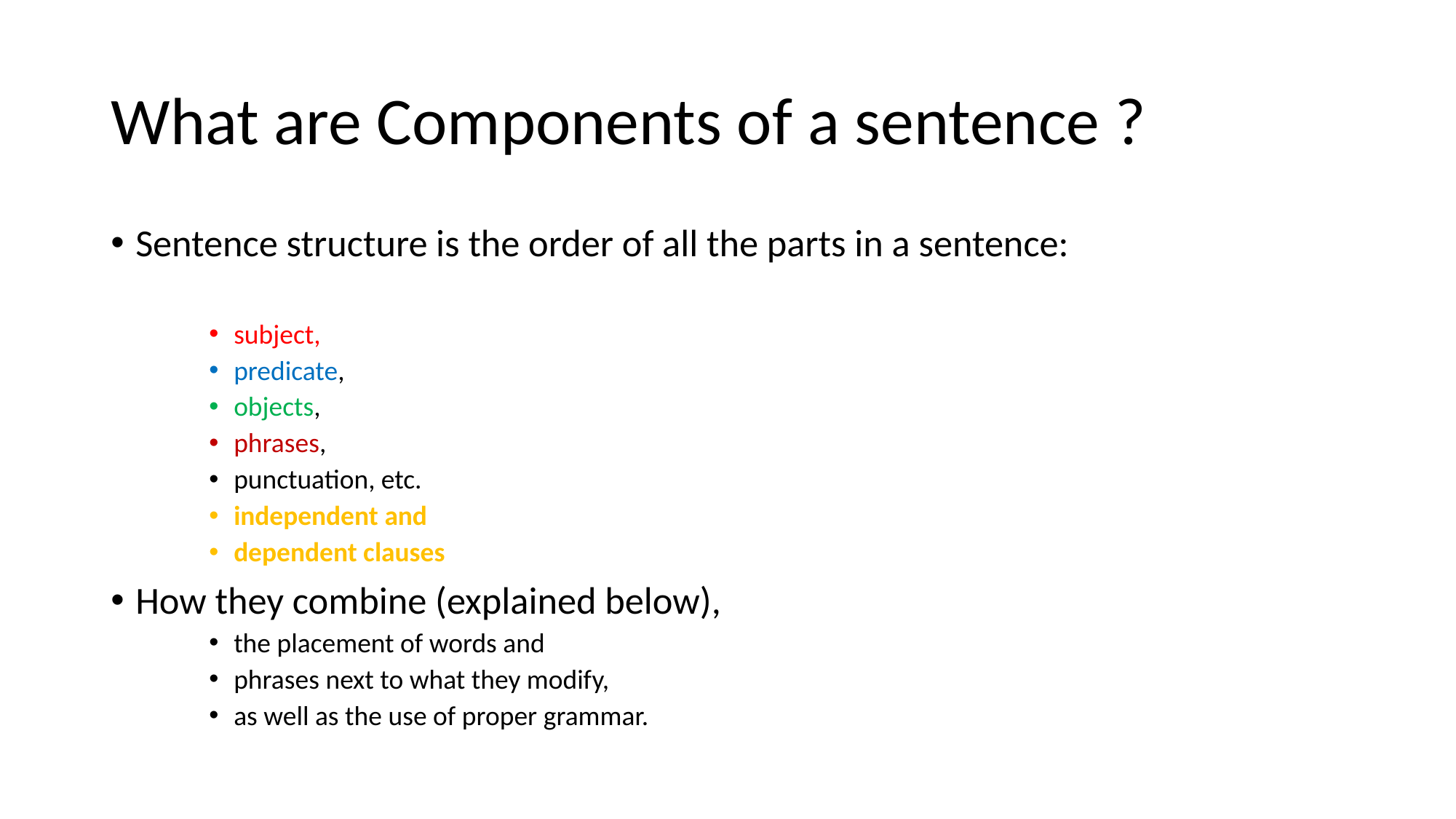

# What are Components of a sentence ?
Sentence structure is the order of all the parts in a sentence:

subject,
predicate,
objects,
phrases,
punctuation, etc.
independent and
dependent clauses
How they combine (explained below),
the placement of words and
phrases next to what they modify,
as well as the use of proper grammar.